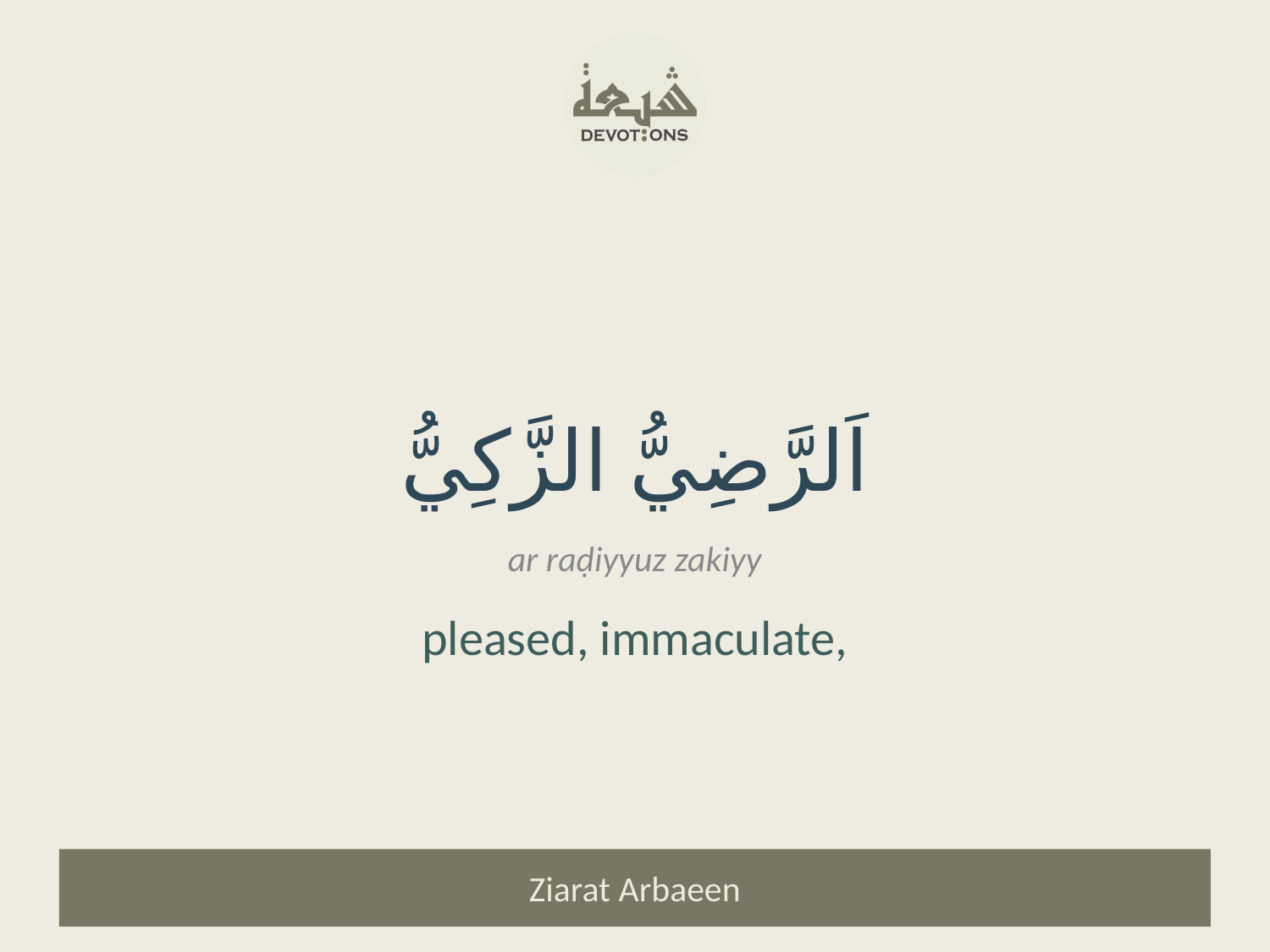

اَلرَّضِيُّ الزَّكِيُّ
ar raḍiyyuz zakiyy
pleased, immaculate,
Ziarat Arbaeen